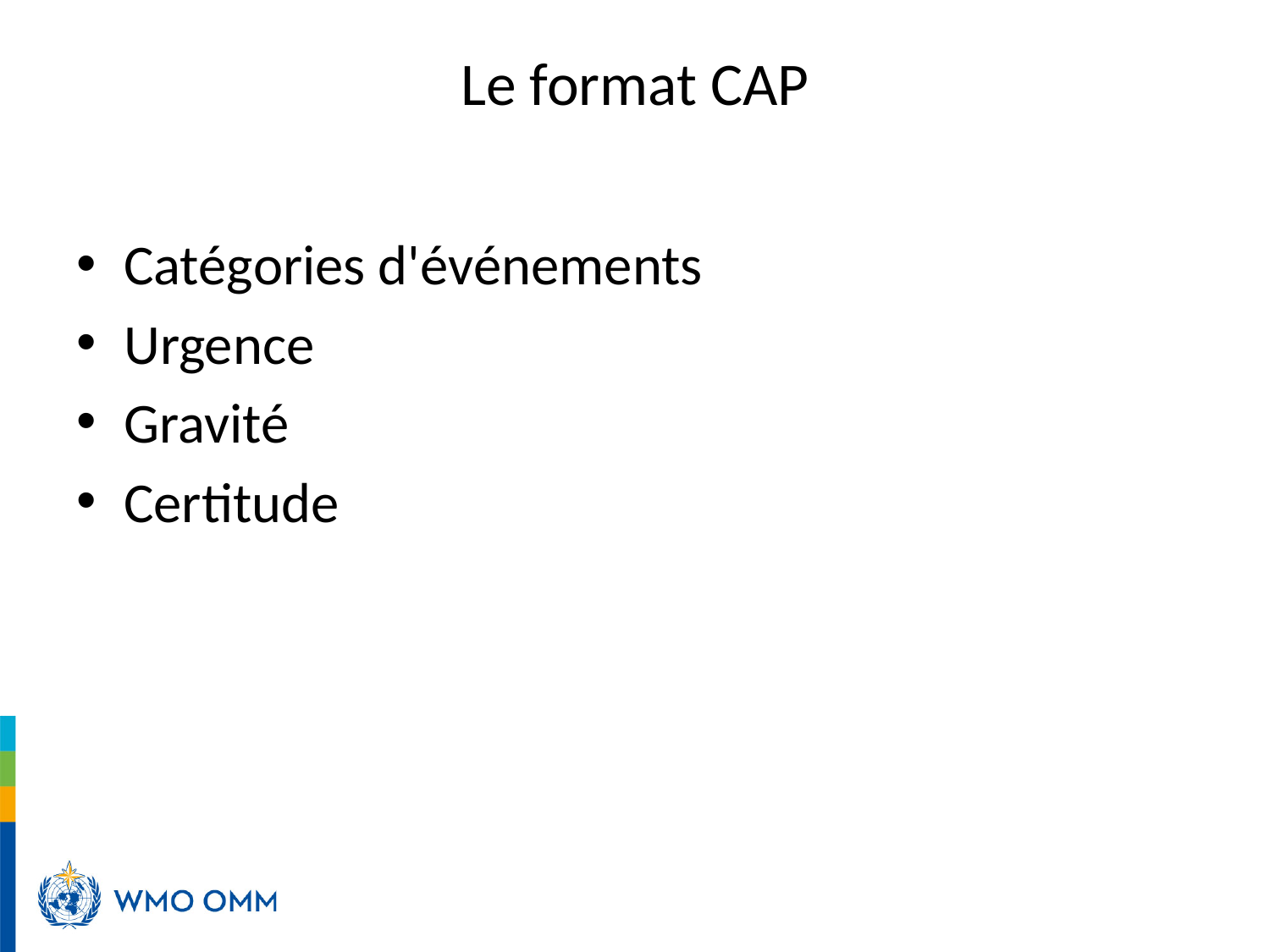

# Le format CAP
Catégories d'événements
Urgence
Gravité
Certitude